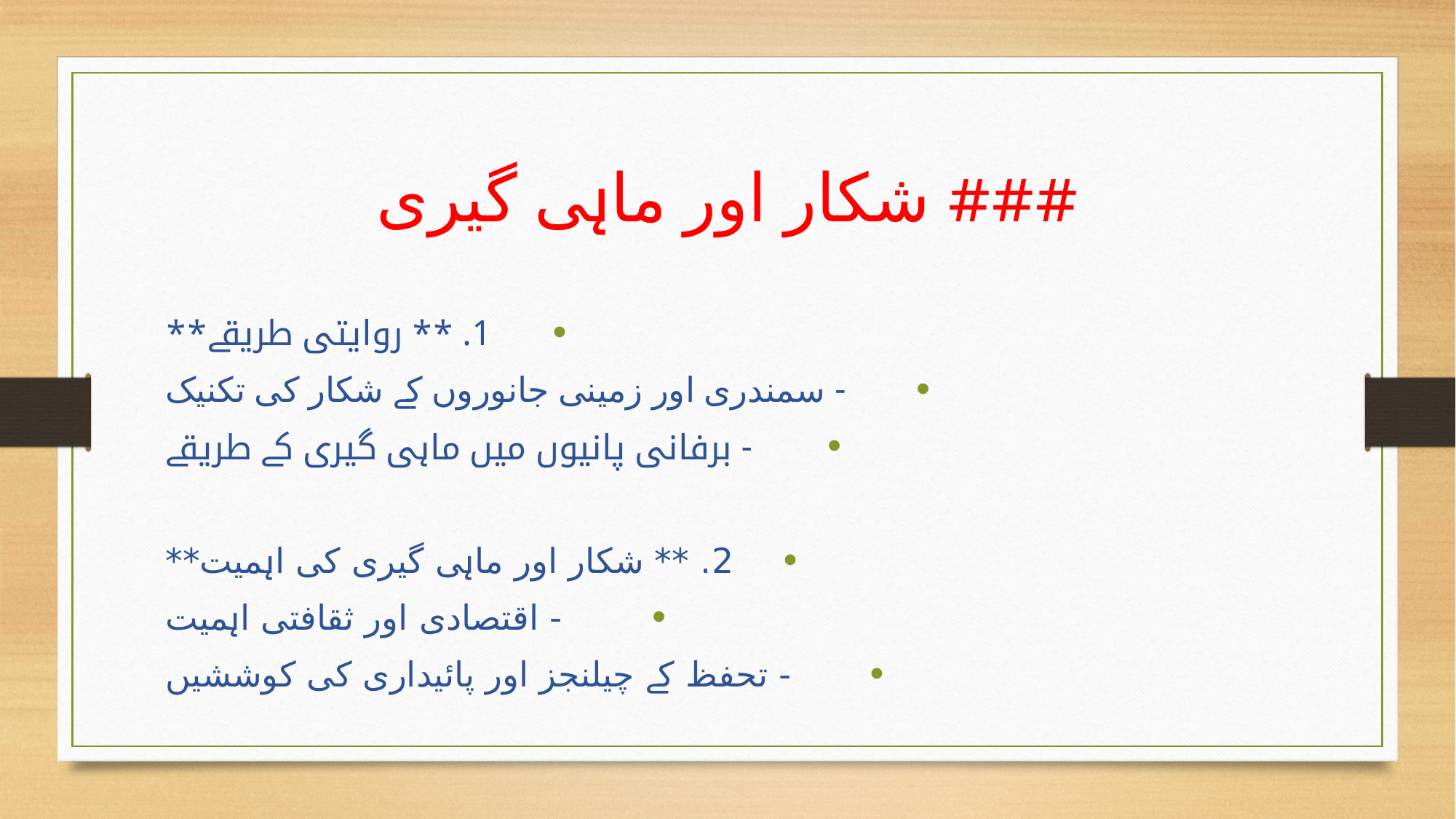

# ### شکار اور ماہی گیری
1. ** روایتی طریقے**
   - سمندری اور زمینی جانوروں کے شکار کی تکنیک
   - برفانی پانیوں میں ماہی گیری کے طریقے

2. ** شکار اور ماہی گیری کی اہمیت**
   - اقتصادی اور ثقافتی اہمیت
   - تحفظ کے چیلنجز اور پائیداری کی کوششیں